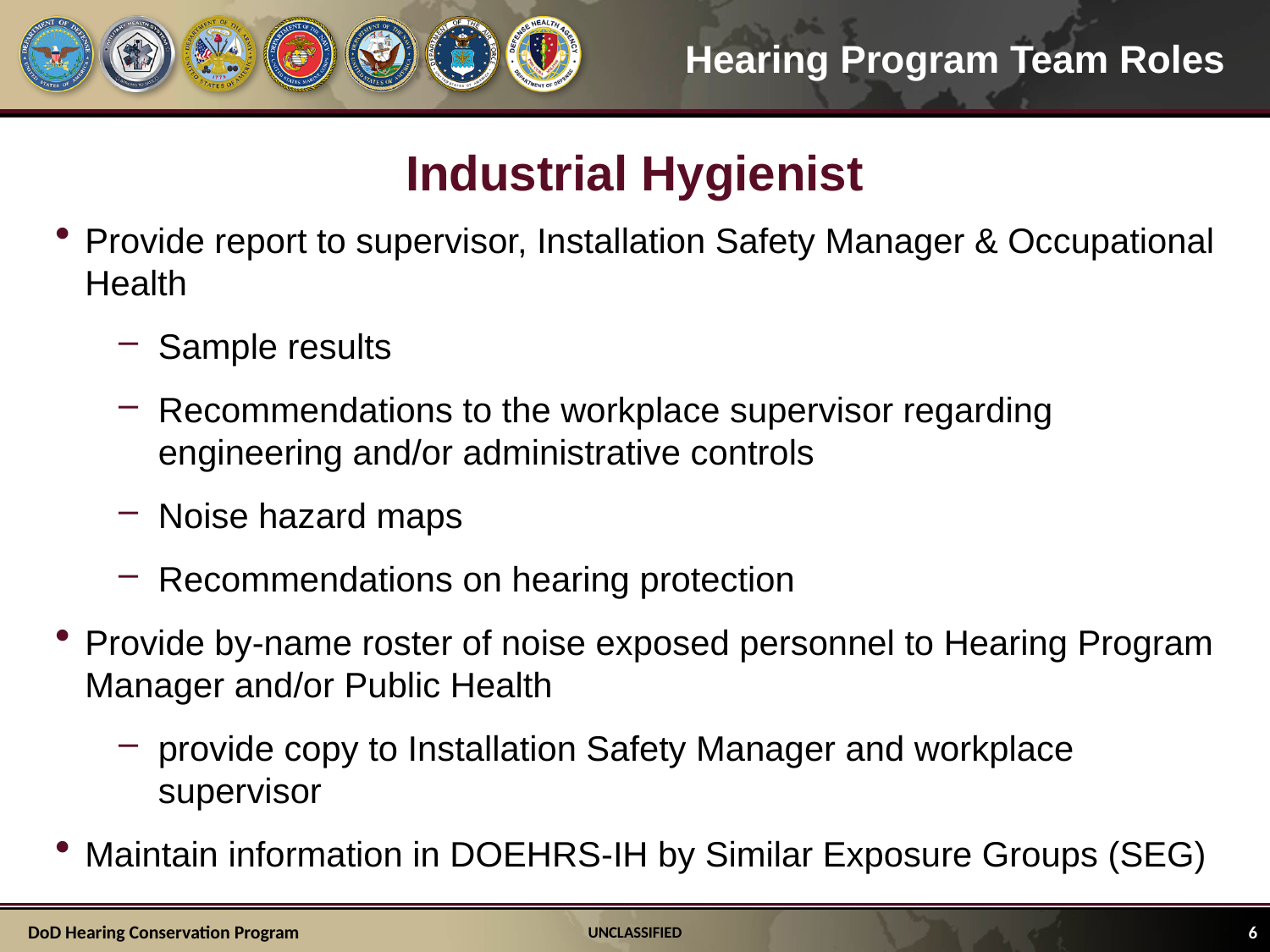

# Industrial Hygienist
Provide report to supervisor, Installation Safety Manager & Occupational Health
Sample results
Recommendations to the workplace supervisor regarding engineering and/or administrative controls
Noise hazard maps
Recommendations on hearing protection
Provide by-name roster of noise exposed personnel to Hearing Program Manager and/or Public Health
provide copy to Installation Safety Manager and workplace supervisor
Maintain information in DOEHRS-IH by Similar Exposure Groups (SEG)